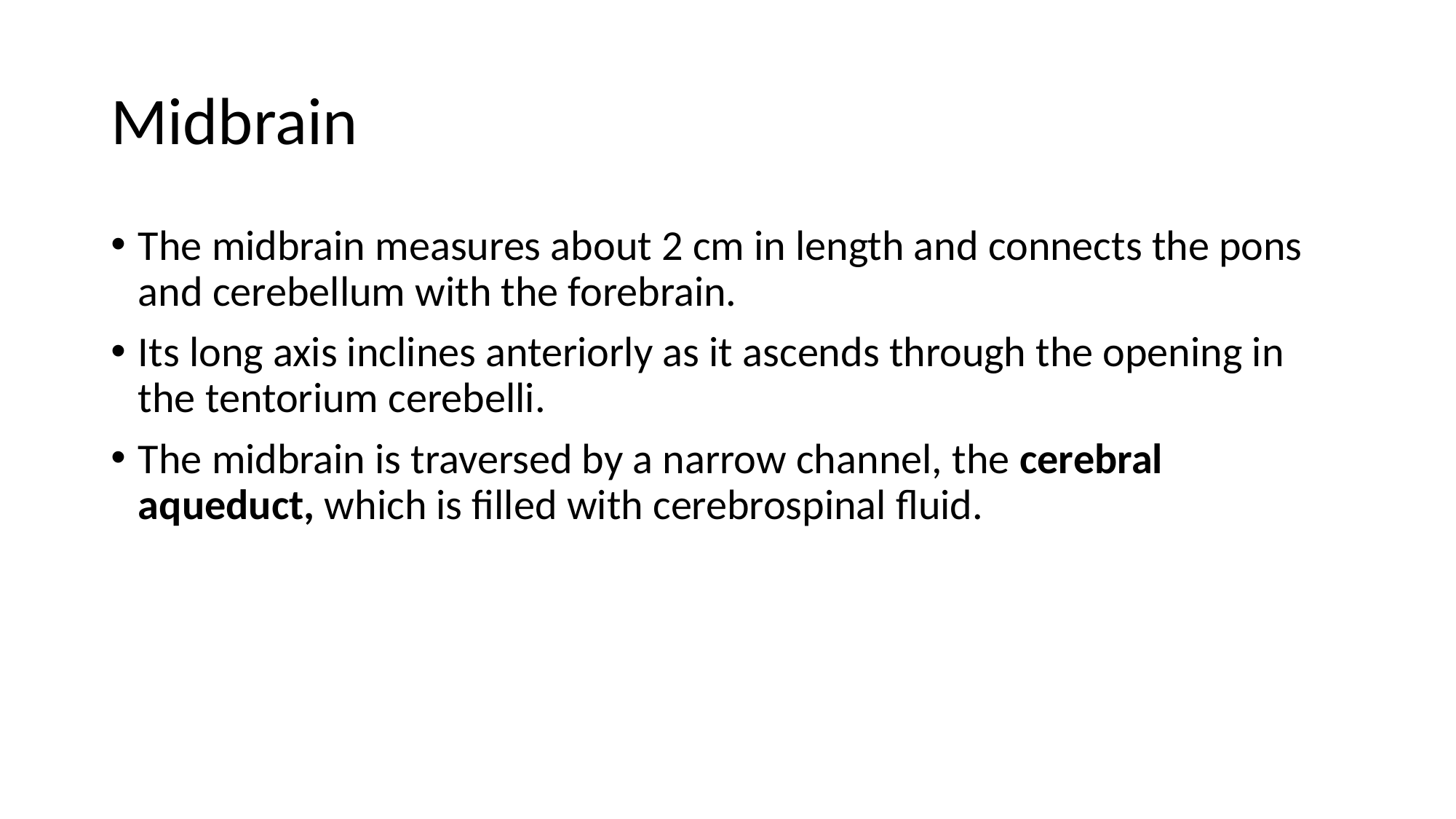

# Midbrain
The midbrain measures about 2 cm in length and connects the pons and cerebellum with the forebrain.
Its long axis inclines anteriorly as it ascends through the opening in the tentorium cerebelli.
The midbrain is traversed by a narrow channel, the cerebral aqueduct, which is filled with cerebrospinal fluid.